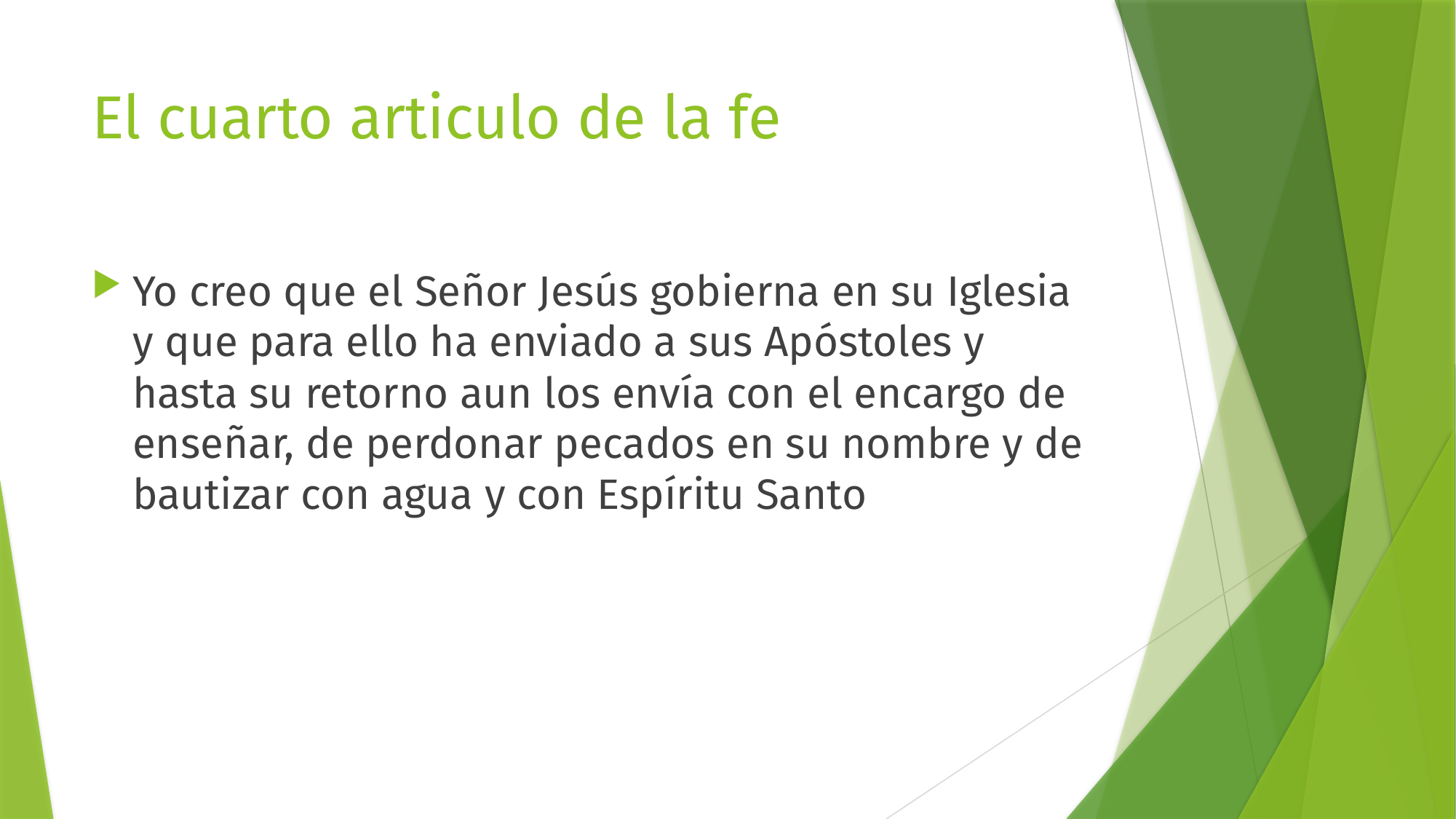

# El cuarto articulo de la fe
Yo creo que el Señor Jesús gobierna en su Iglesia y que para ello ha enviado a sus Apóstoles y hasta su retorno aun los envía con el encargo de enseñar, de perdonar pecados en su nombre y de bautizar con agua y con Espíritu Santo